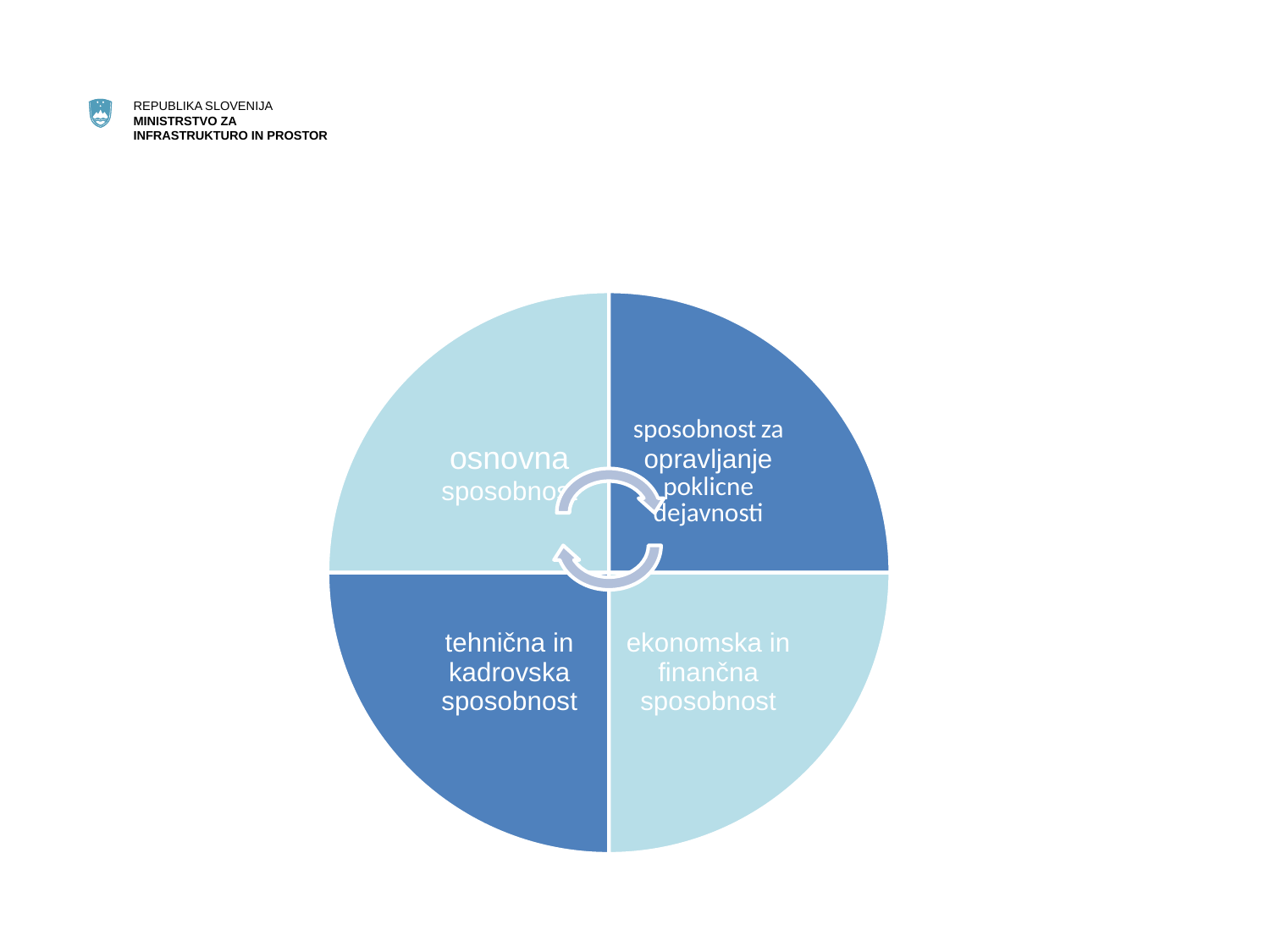

osnovna
sposobnost
sposobnost za opravljanje poklicne dejavnosti
ekonomska in finančna sposobnost
tehnična in kadrovska sposobnost